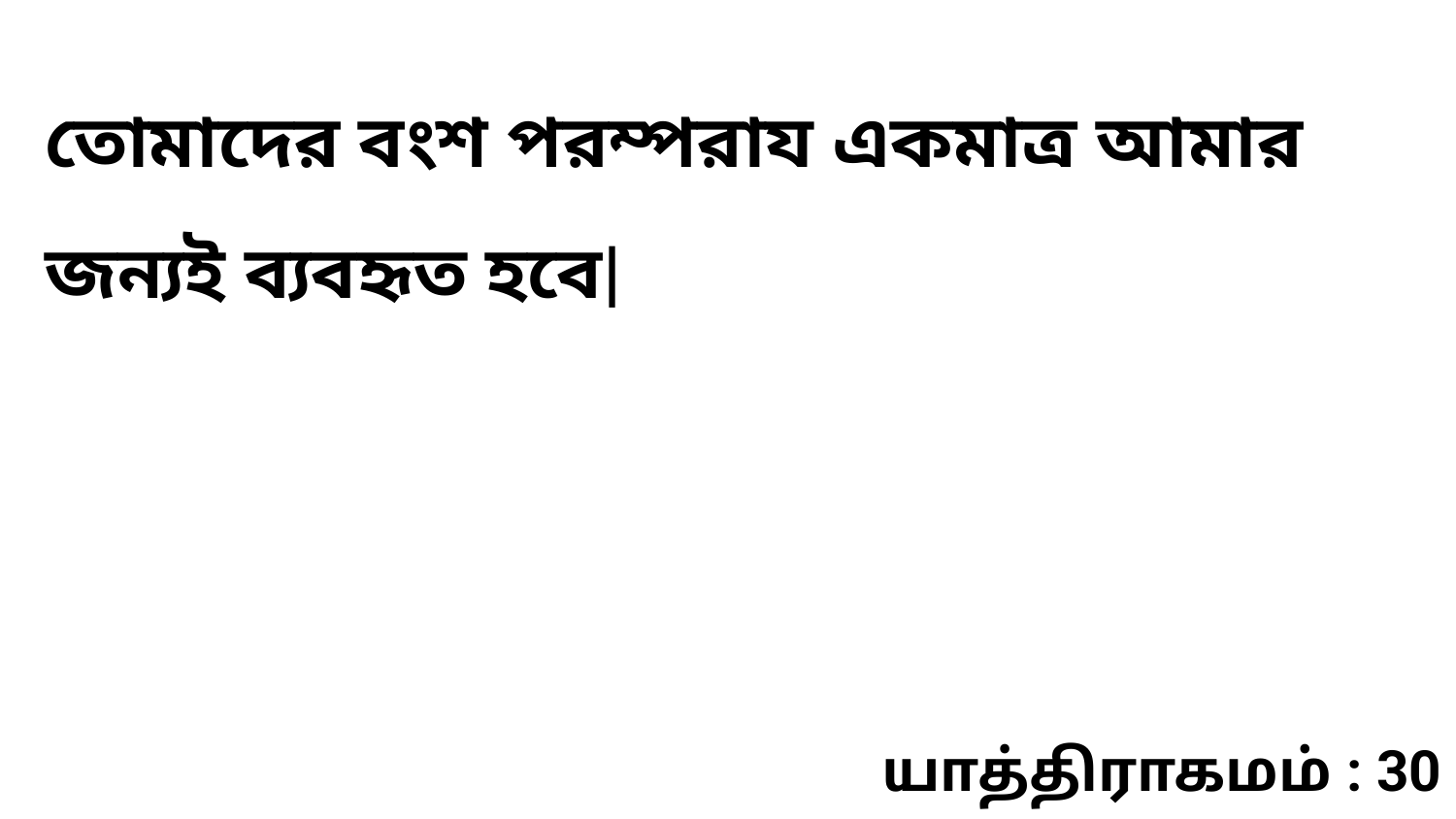

তোমাদের বংশ পরম্পরায একমাত্র আমার জন্যই ব্যবহৃত হবে|
யாத்திராகமம் : 30